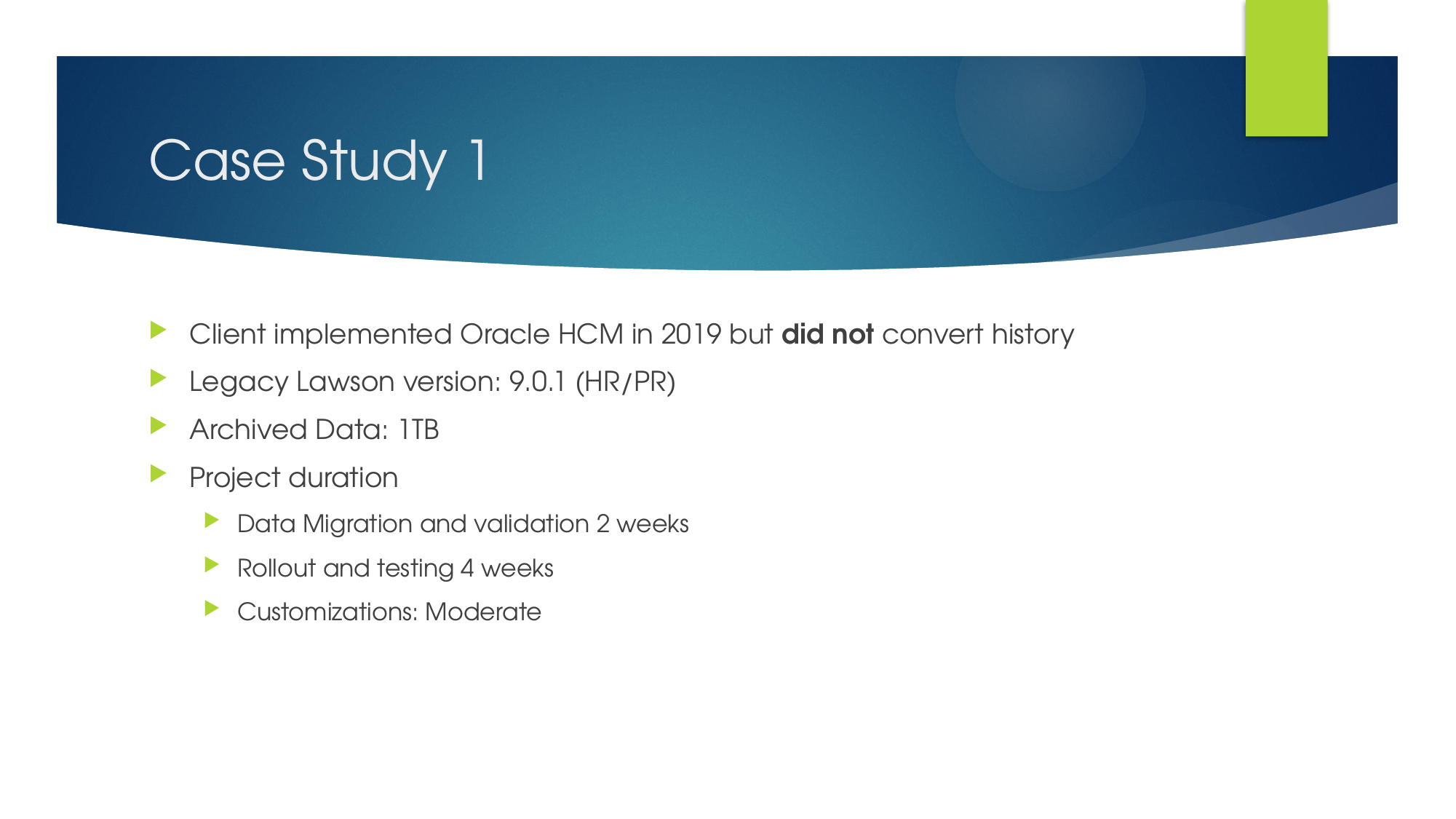

# Case Study 1
Client implemented Oracle HCM in 2019 but did not convert history
Legacy Lawson version: 9.0.1 (HR/PR)
Archived Data: 1TB
Project duration
Data Migration and validation 2 weeks
Rollout and testing 4 weeks
Customizations: Moderate